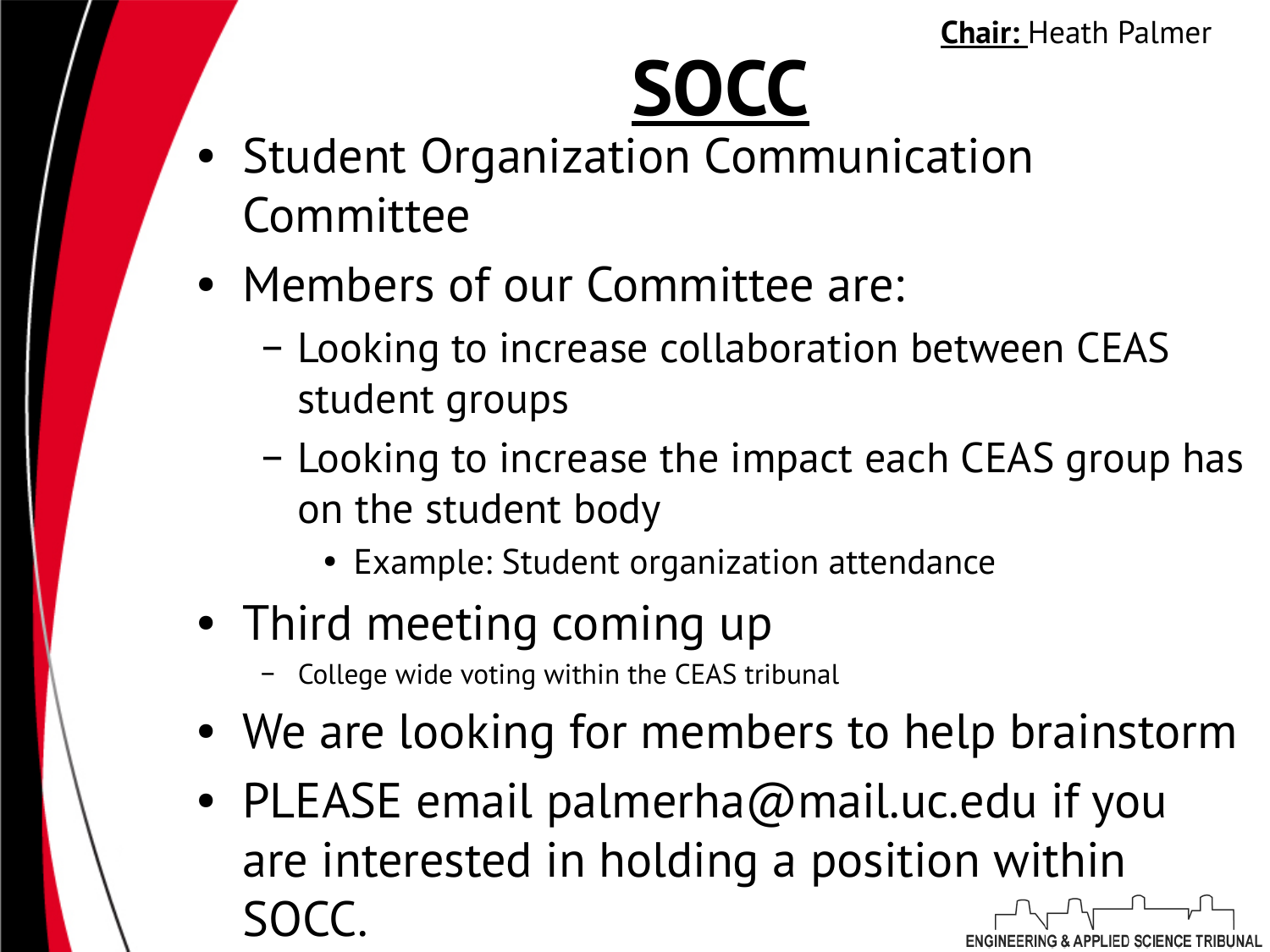

# SOCC
Chair: Heath Palmer
Student Organization Communication Committee
Members of our Committee are:
Looking to increase collaboration between CEAS student groups
Looking to increase the impact each CEAS group has on the student body
Example: Student organization attendance
Third meeting coming up
College wide voting within the CEAS tribunal
We are looking for members to help brainstorm
PLEASE email palmerha@mail.uc.edu if you are interested in holding a position within SOCC.